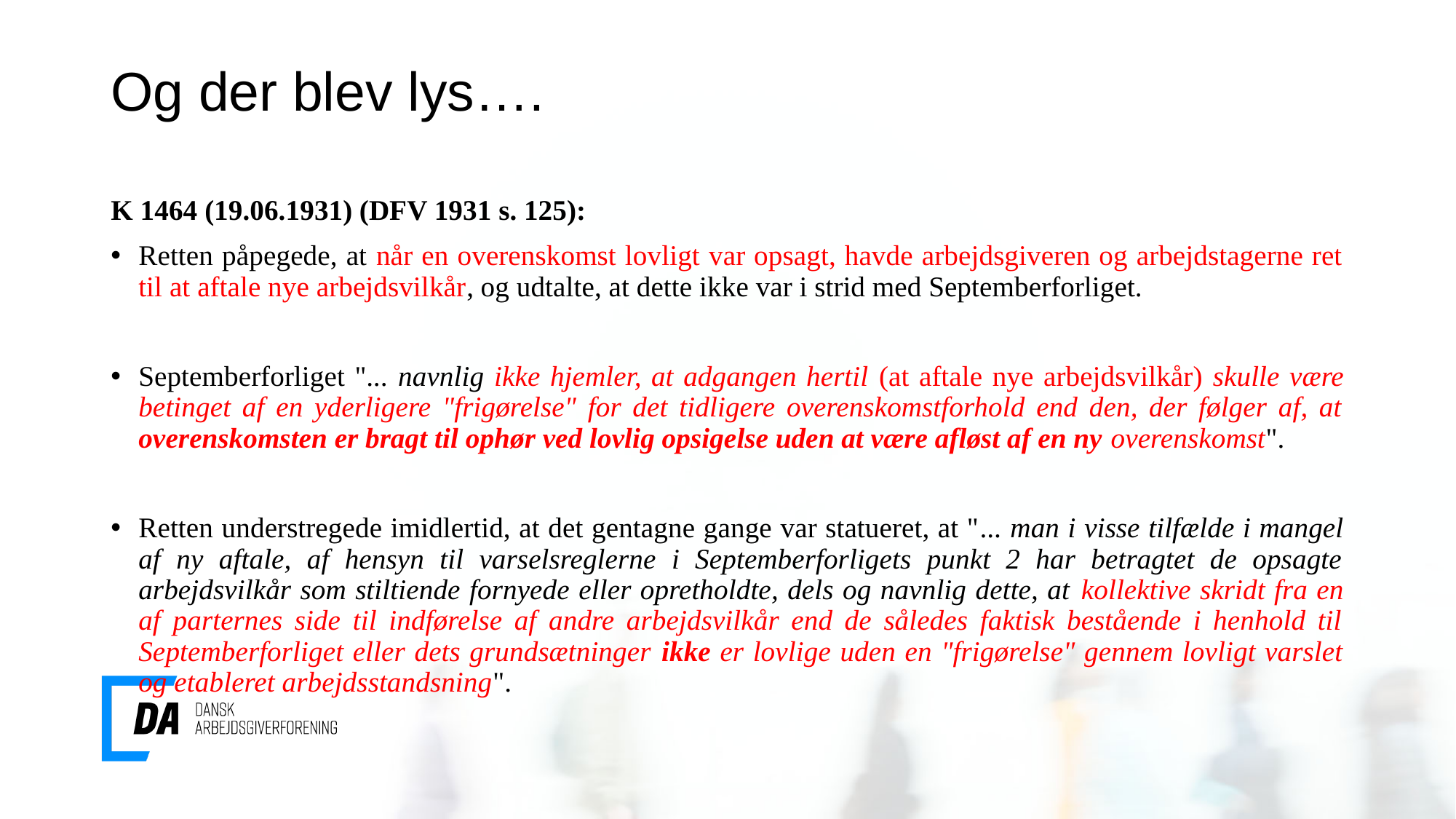

# Og der blev lys….
K 1464 (19.06.1931) (DFV 1931 s. 125):
Retten påpegede, at når en overenskomst lovligt var opsagt, havde arbejdsgiveren og arbejdstagerne ret til at aftale nye arbejdsvilkår, og udtalte, at dette ikke var i strid med Septemberforliget.

Septemberforliget "... navnlig ikke hjemler, at adgangen hertil (at aftale nye arbejdsvilkår) skulle være betinget af en yderligere "frigørelse" for det tidligere overenskomstforhold end den, der følger af, at overenskomsten er bragt til ophør ved lovlig opsigelse uden at være afløst af en ny overenskomst".

Retten understregede imidlertid, at det gentagne gange var statueret, at "... man i visse tilfælde i mangel af ny aftale, af hensyn til varselsreglerne i Septemberforligets punkt 2 har betragtet de opsagte arbejdsvilkår som stiltiende fornyede eller opretholdte, dels og navnlig dette, at kollektive skridt fra en af parternes side til indførelse af andre arbejdsvilkår end de således faktisk bestående i henhold til Septemberforliget eller dets grundsætninger ikke er lovlige uden en "frigørelse" gennem lovligt varslet og etableret arbejdsstandsning".